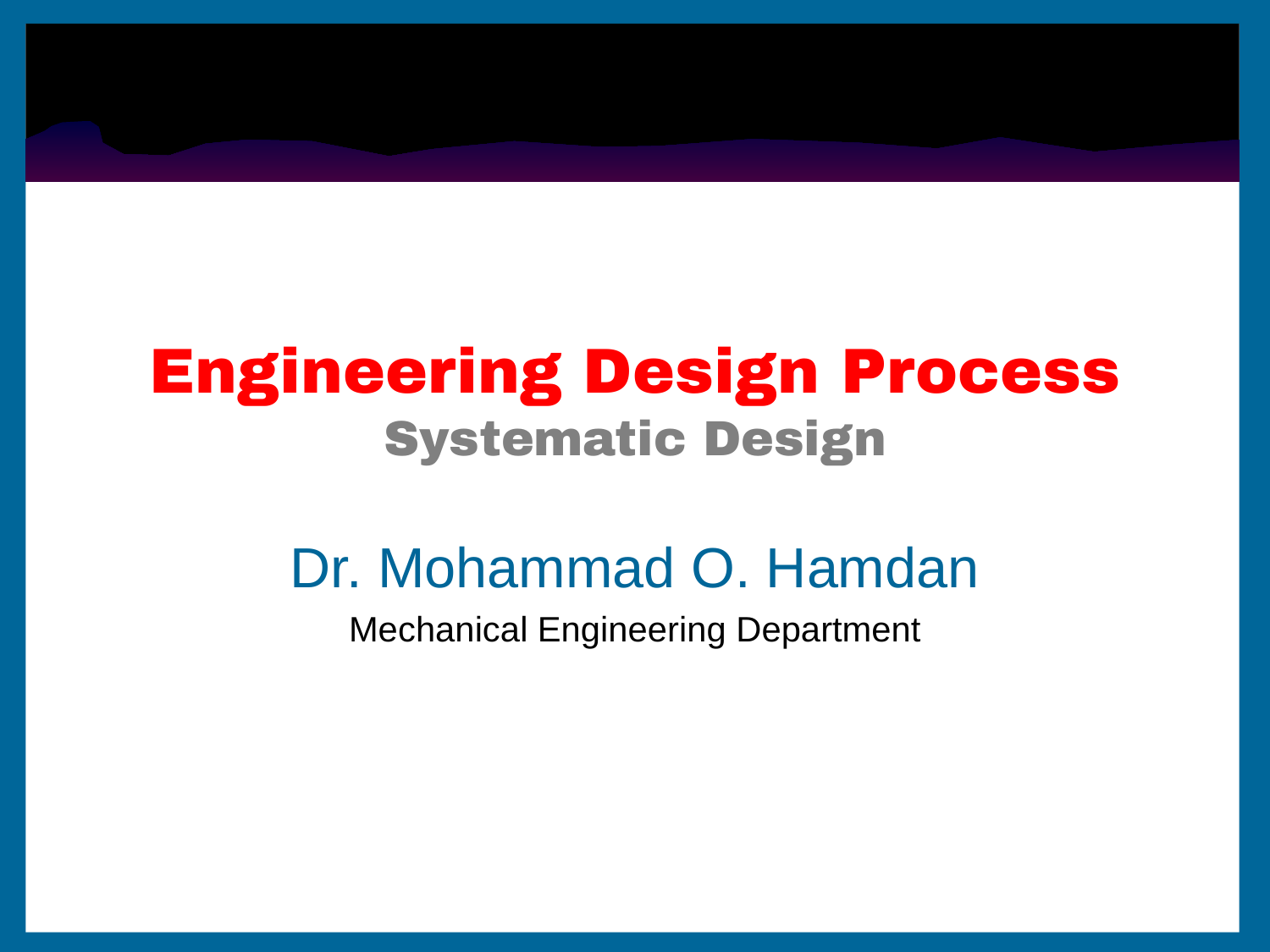

# Engineering Design Process Systematic Design
Dr. Mohammad O. Hamdan
Mechanical Engineering Department